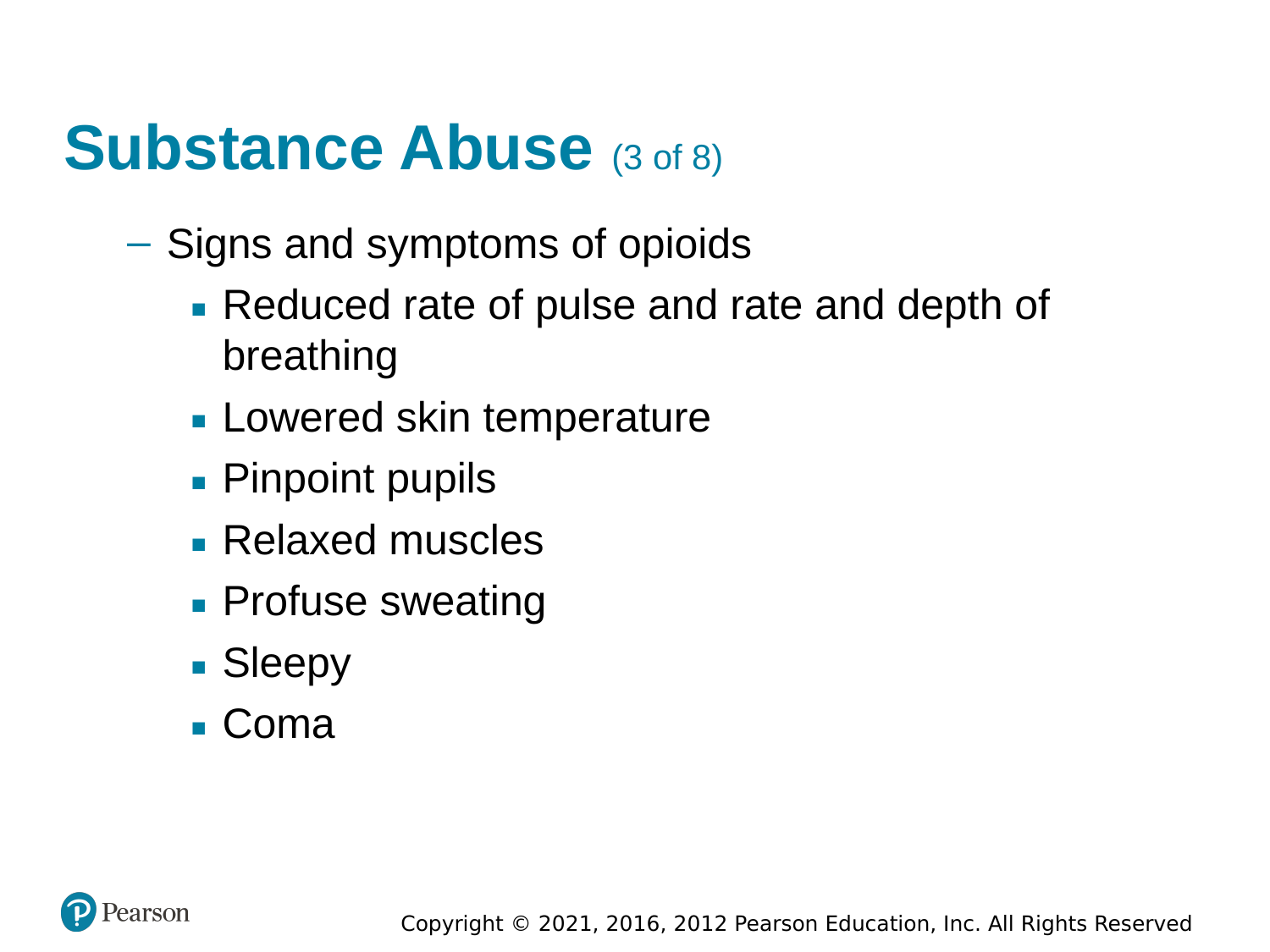

# Substance Abuse (3 of 8)
Signs and symptoms of opioids
Reduced rate of pulse and rate and depth of breathing
Lowered skin temperature
Pinpoint pupils
Relaxed muscles
Profuse sweating
Sleepy
Coma